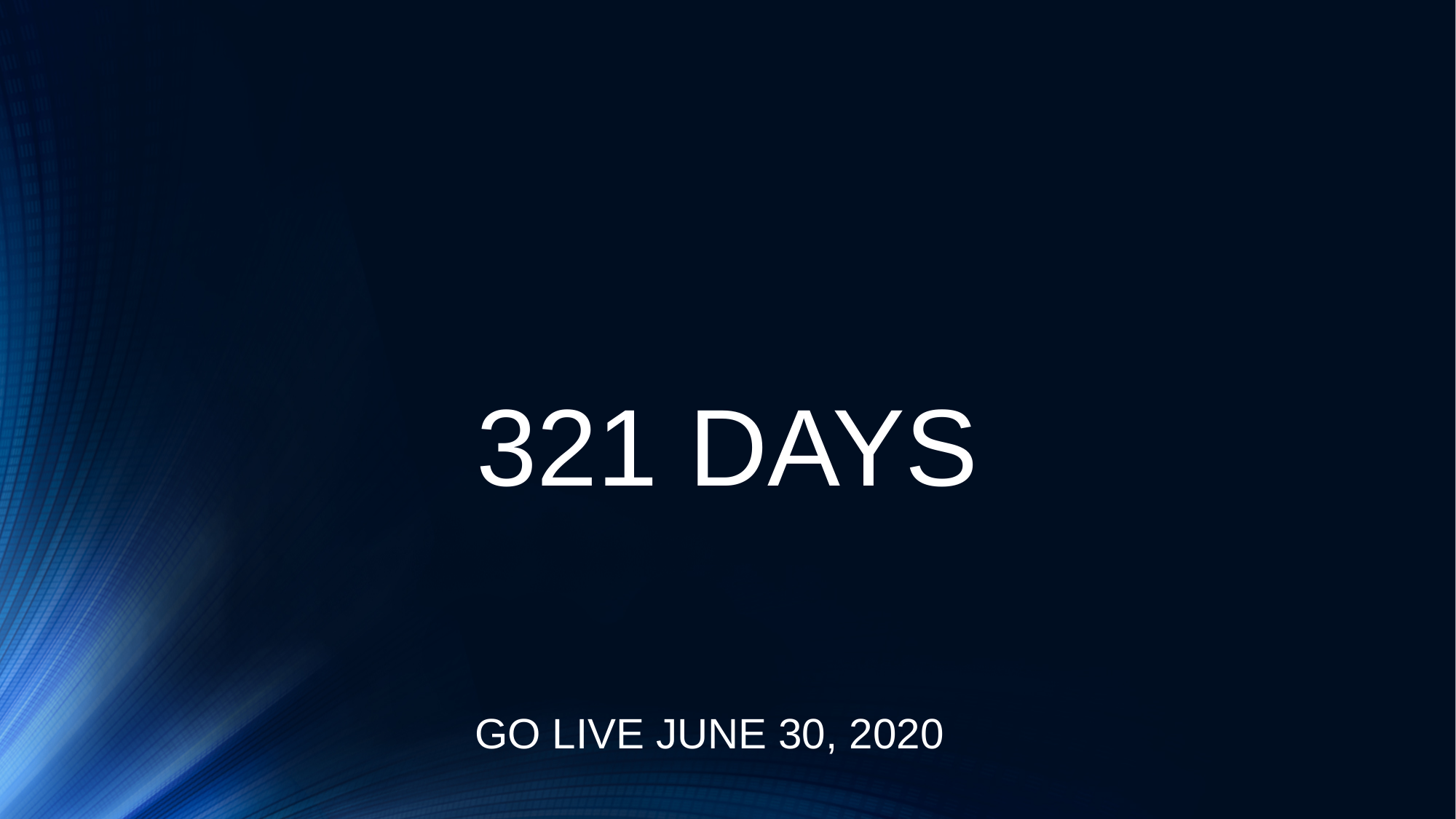

321 DAYS
GO LIVE JUNE 30, 2020